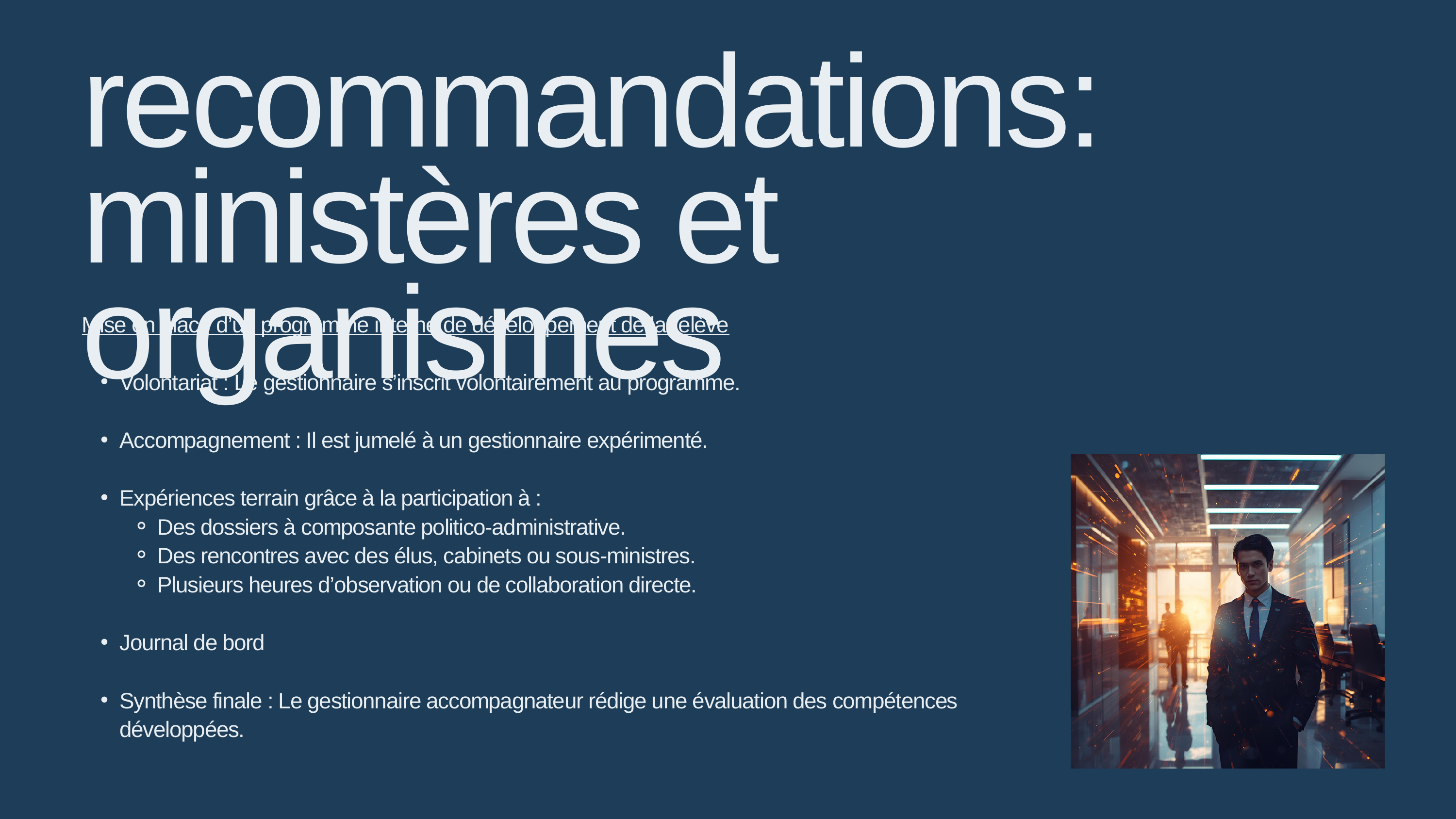

recommandations:
ministères et organismes
Mise en place d’un programme interne de développement de la relève

Volontariat : Le gestionnaire s’inscrit volontairement au programme.

Accompagnement : Il est jumelé à un gestionnaire expérimenté.

Expériences terrain grâce à la participation à :
Des dossiers à composante politico-administrative.
Des rencontres avec des élus, cabinets ou sous-ministres.
Plusieurs heures d’observation ou de collaboration directe.

Journal de bord

Synthèse finale : Le gestionnaire accompagnateur rédige une évaluation des compétences développées.